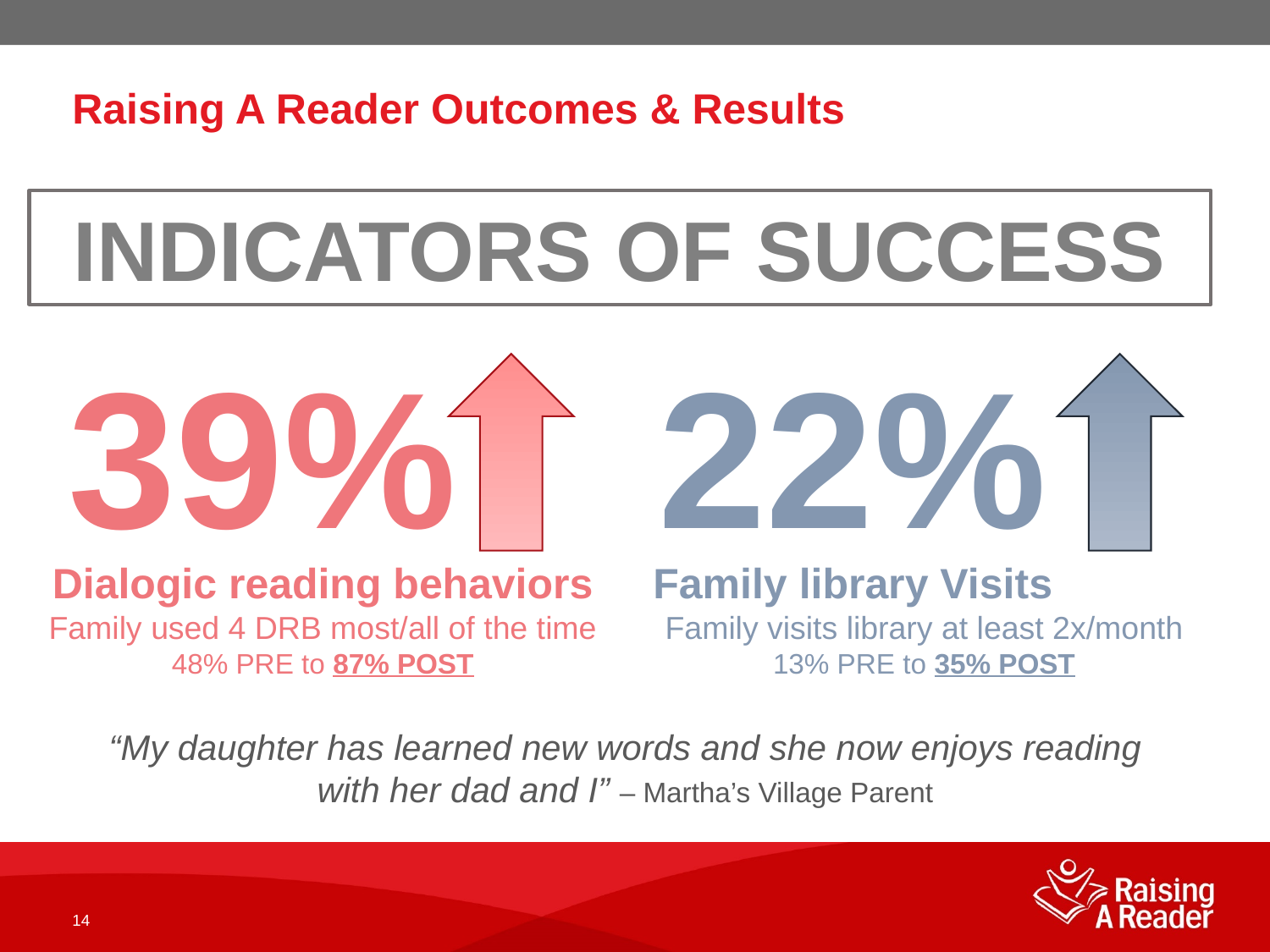

# Raising A Reader Outcomes & Results
INDICATORS OF SUCCESS
39%
22%

Dialogic reading behaviors
Family used 4 DRB most/all of the time
48% PRE to 87% POST
Family library Visits             Family visits library at least 2x/month
13% PRE to 35% POST
“My daughter has learned new words and she now enjoys reading with her dad and I” – Martha’s Village Parent
14